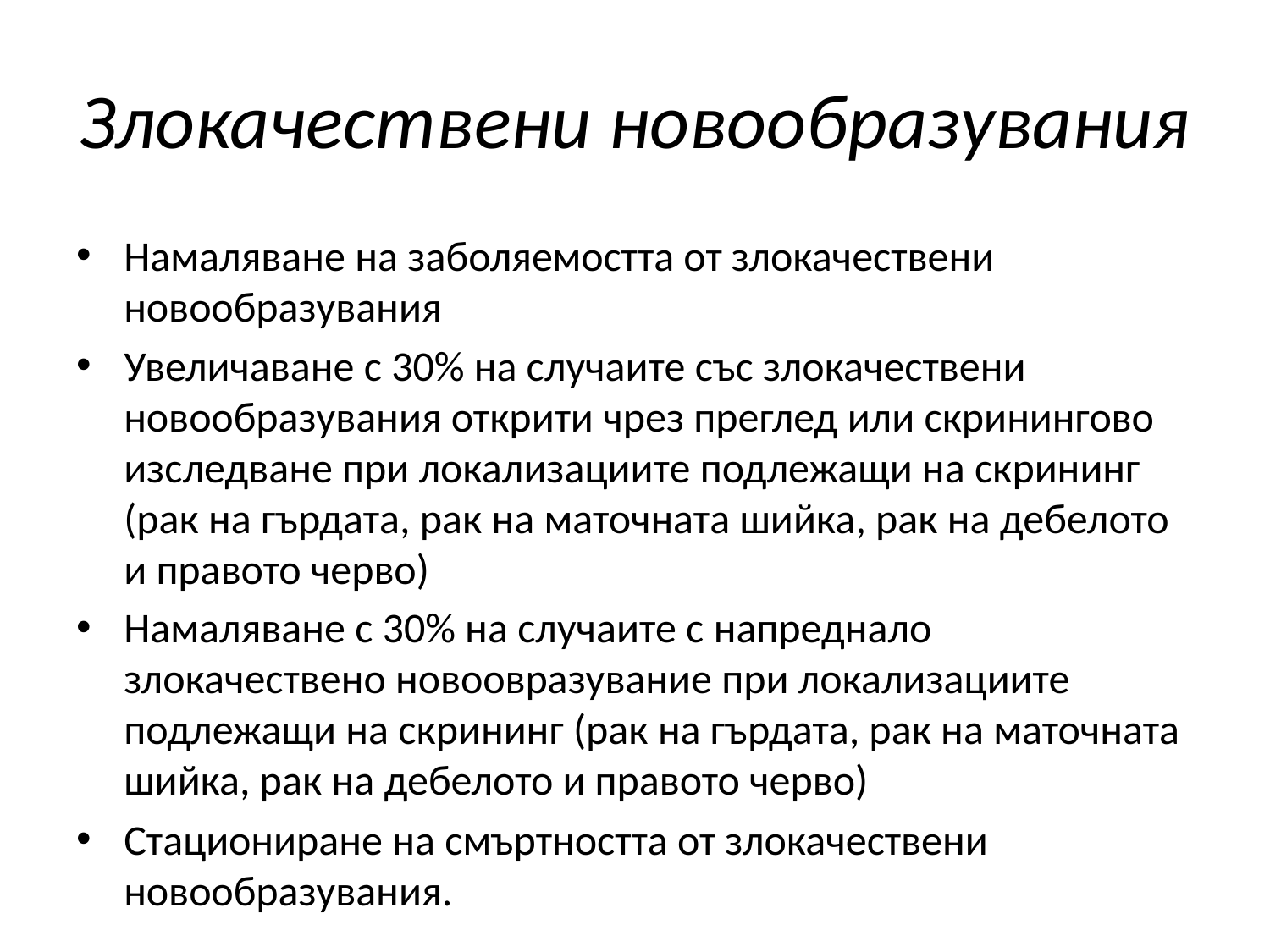

# Злокачествени новообразувания
Намаляване на заболяемостта от злокачествени новообразувания
Увеличаване с 30% на случаите със злокачествени новообразувания открити чрез преглед или скринингово изследване при локализациите подлежащи на скрининг (рак на гърдата, рак на маточната шийка, рак на дебелото и правото черво)
Намаляване с 30% на случаите с напреднало злокачествено новоовразувание при локализациите подлежащи на скрининг (рак на гърдата, рак на маточната шийка, рак на дебелото и правото черво)
Стациониране на смъртността от злокачествени новообразувания.